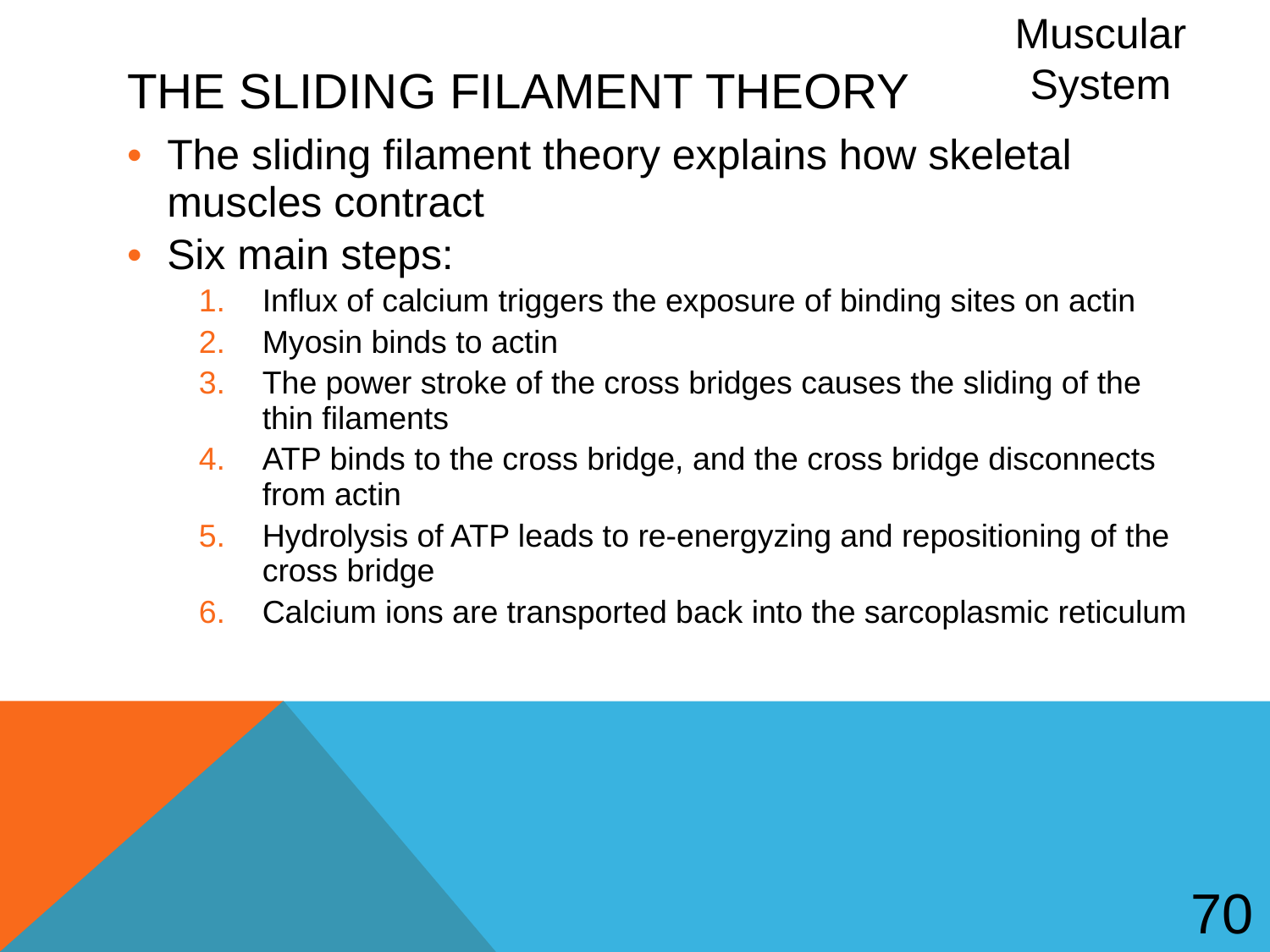

Muscular System
# The Sliding Filament Theory
The sliding filament theory explains how skeletal muscles contract
Six main steps:
Influx of calcium triggers the exposure of binding sites on actin
Myosin binds to actin
The power stroke of the cross bridges causes the sliding of the thin filaments
ATP binds to the cross bridge, and the cross bridge disconnects from actin
Hydrolysis of ATP leads to re-energyzing and repositioning of the cross bridge
Calcium ions are transported back into the sarcoplasmic reticulum

70